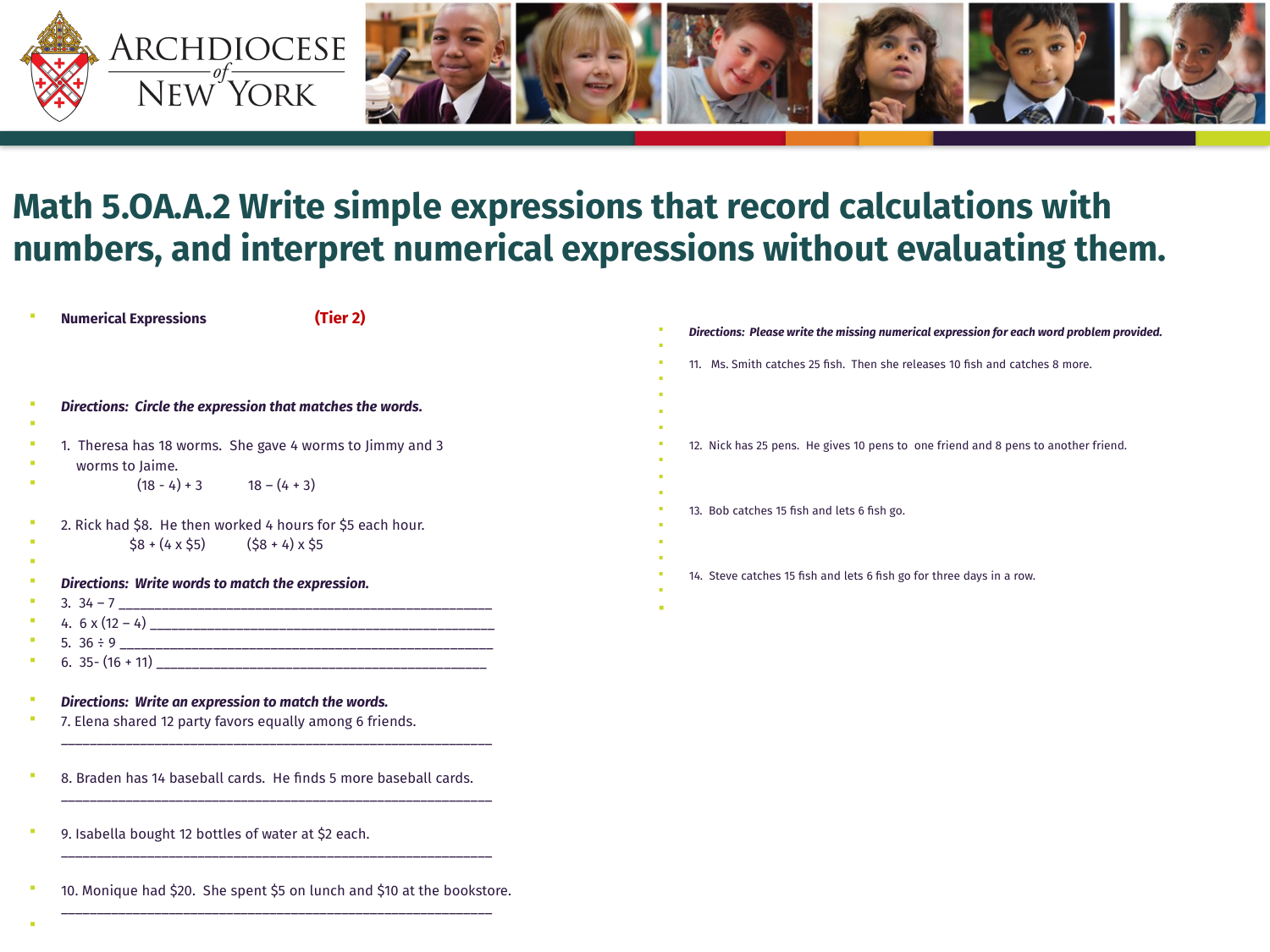

# Math 5.OA.A.2 Write simple expressions that record calculations with numbers, and interpret numerical expressions without evaluating them.
Numerical Expressions	(Tier 2)
Directions:  Circle the expression that matches the words.

1.  Theresa has 18 worms.  She gave 4 worms to Jimmy and 3
    worms to Jaime.
                    (18 - 4) + 3            18 – (4 + 3)

2. Rick had $8.  He then worked 4 hours for $5 each hour.
                  $8 + (4 x $5)           ($8 + 4) x $5

Directions:  Write words to match the expression.
3.  34 – 7 ____________________________________________________
4.  6 x (12 – 4) ________________________________________________
5.  36 ÷ 9 ____________________________________________________
6.  35- (16 + 11) ______________________________________________

Directions:  Write an expression to match the words.
7. Elena shared 12 party favors equally among 6 friends. ____________________________________________________________

8. Braden has 14 baseball cards.  He finds 5 more baseball cards. ____________________________________________________________

9. Isabella bought 12 bottles of water at $2 each.  ____________________________________________________________

10. Monique had $20.  She spent $5 on lunch and $10 at the bookstore. ____________________________________________________________

Directions:  Please write the missing numerical expression for each word problem provided.

11.   Ms. Smith catches 25 fish.  Then she releases 10 fish and catches 8 more.

12.  Nick has 25 pens.  He gives 10 pens to  one friend and 8 pens to another friend.

13.  Bob catches 15 fish and lets 6 fish go.

14.  Steve catches 15 fish and lets 6 fish go for three days in a row.